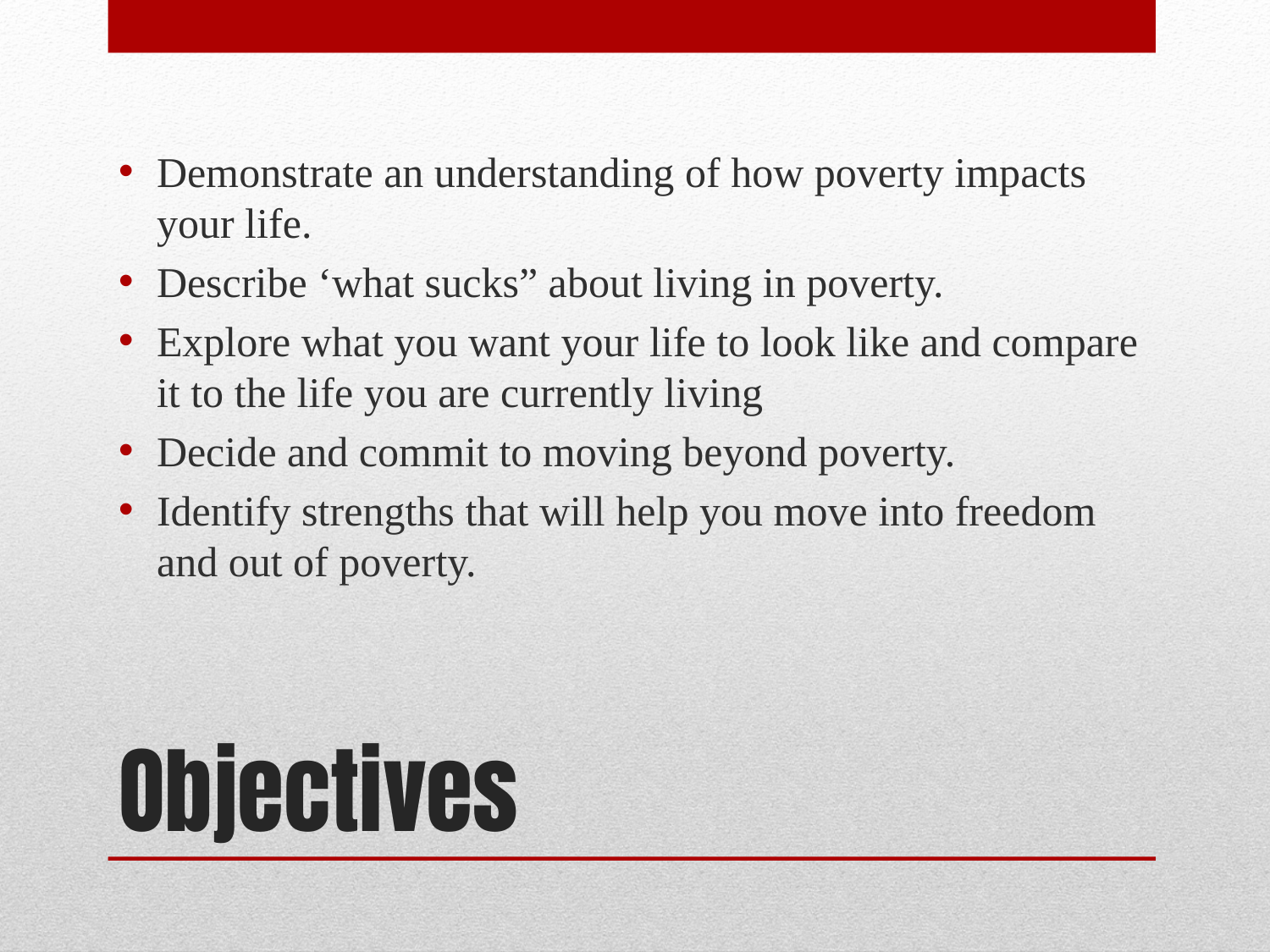

Demonstrate an understanding of how poverty impacts your life.
Describe ‘what sucks” about living in poverty.
Explore what you want your life to look like and compare it to the life you are currently living
Decide and commit to moving beyond poverty.
Identify strengths that will help you move into freedom and out of poverty.
# Objectives